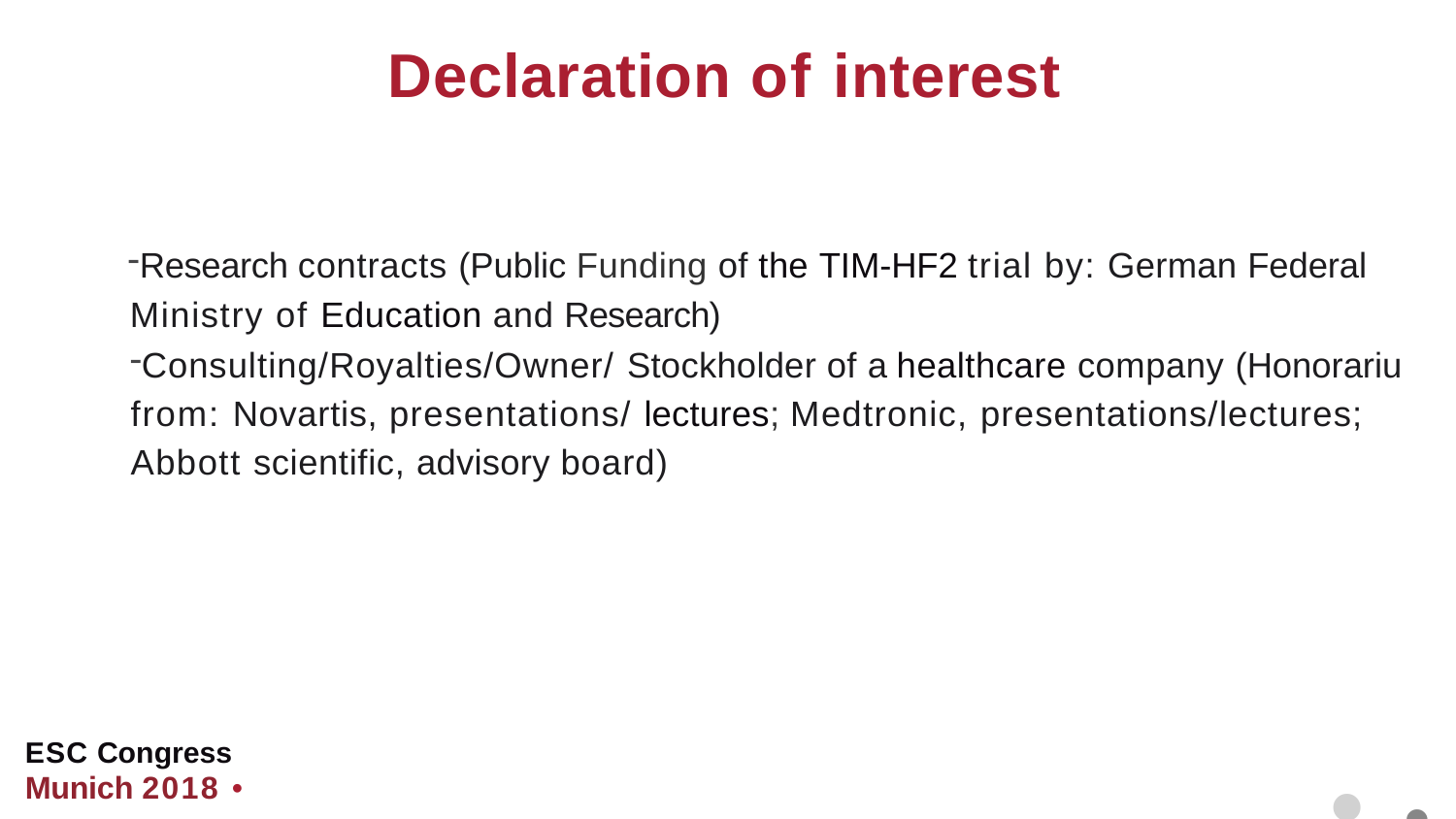

# Declaration of interest
Research contracts (Public Funding of the TIM-HF2 trial by: German Federal  Ministry of Education and Research)
Consulting/Royalties/Owner/ Stockholder of a healthcare company (Honorariu  from: Novartis, presentations/ lectures; Medtronic, presentations/lectures;  Abbott scientific, advisory board)
• •
ESC Congress
Munich 2018 •